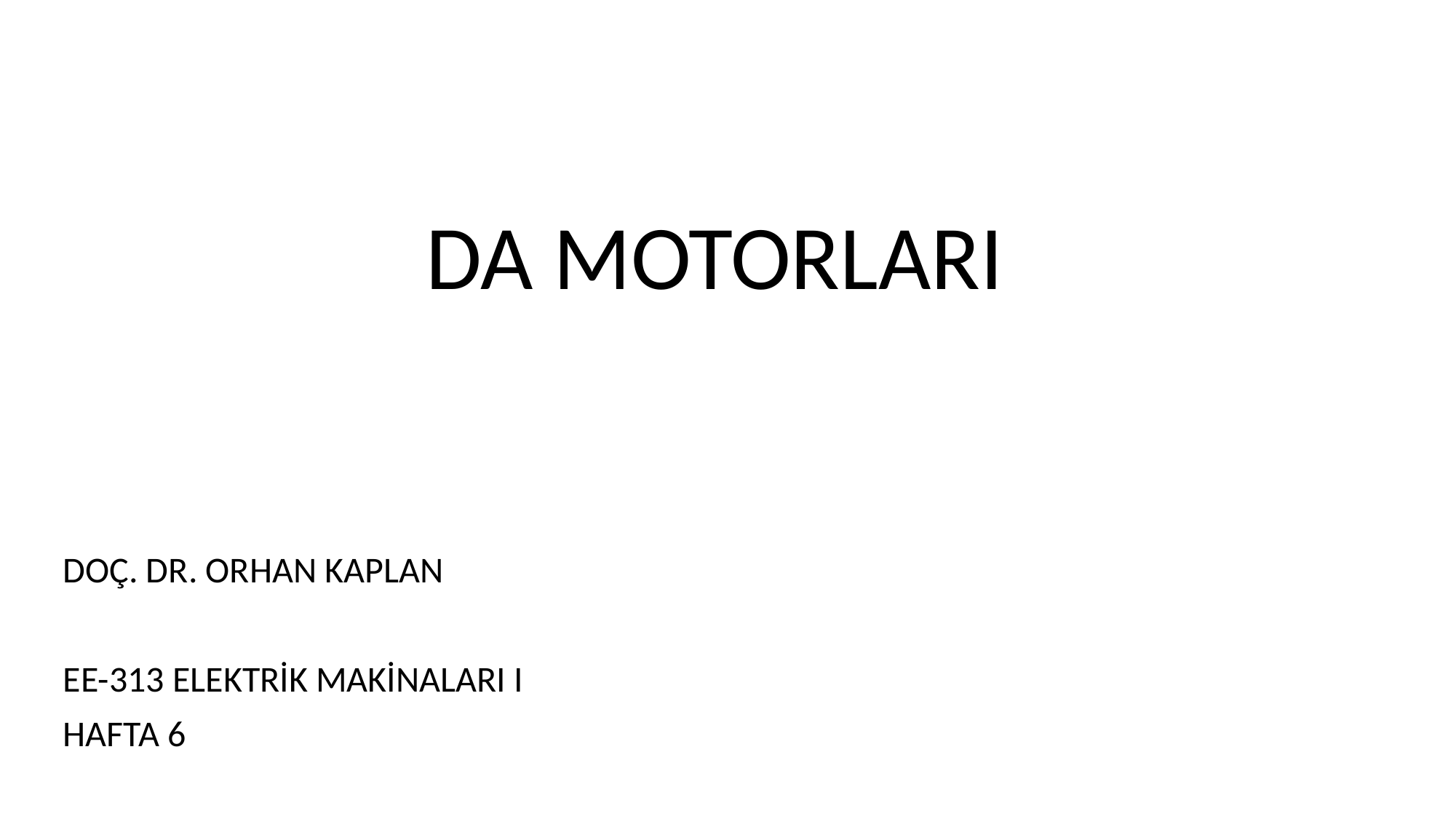

# DA MOTORLARI
DOÇ. DR. ORHAN KAPLAN

EE-313 ELEKTRİK MAKİNALARI I
HAFTA 6